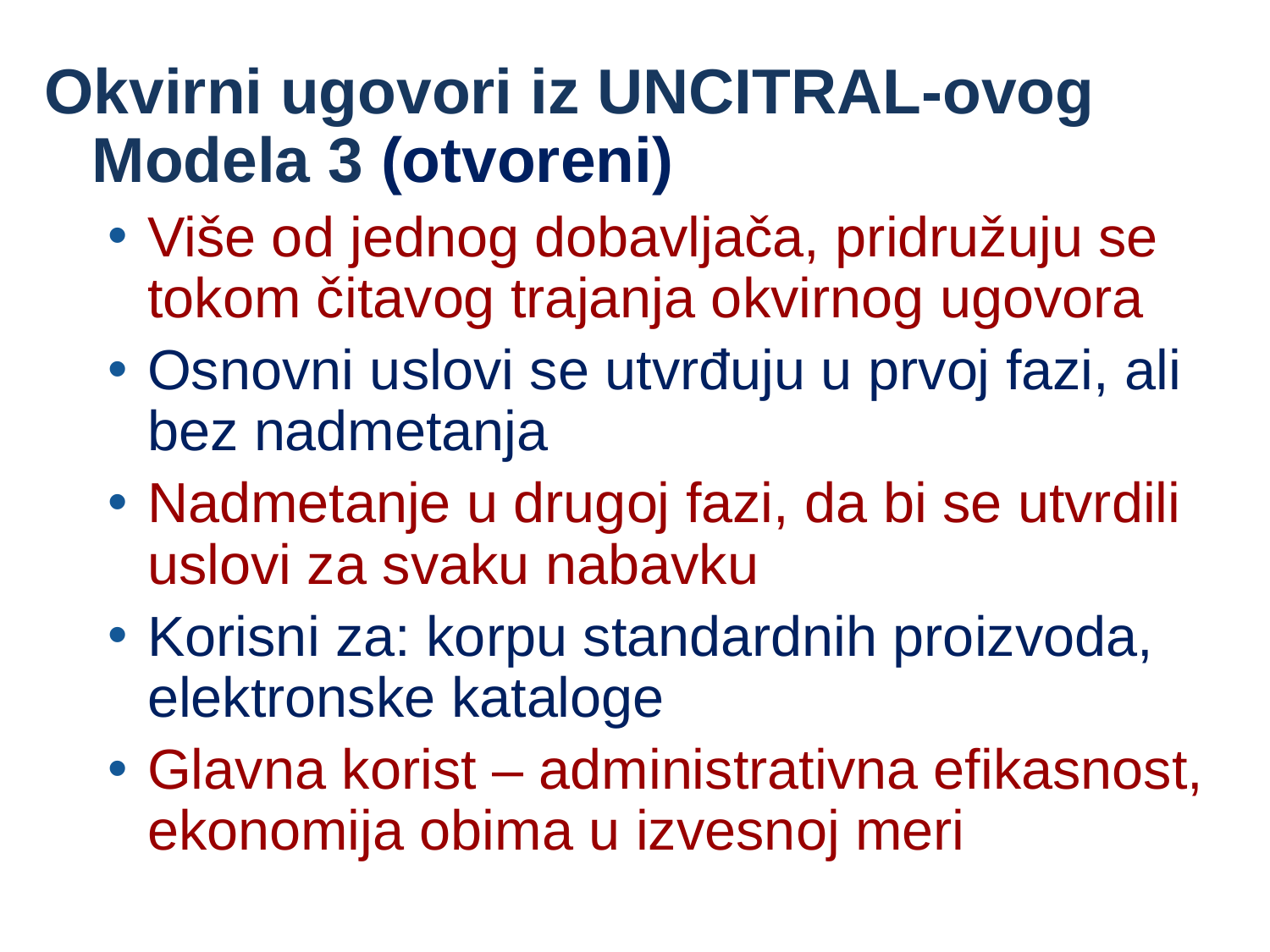

Okvirni ugovori iz UNCITRAL-ovog Modela 3 (otvoreni)
Više od jednog dobavljača, pridružuju se tokom čitavog trajanja okvirnog ugovora
Osnovni uslovi se utvrđuju u prvoj fazi, ali bez nadmetanja
Nadmetanje u drugoj fazi, da bi se utvrdili uslovi za svaku nabavku
Korisni za: korpu standardnih proizvoda, elektronske kataloge
Glavna korist – administrativna efikasnost, ekonomija obima u izvesnoj meri